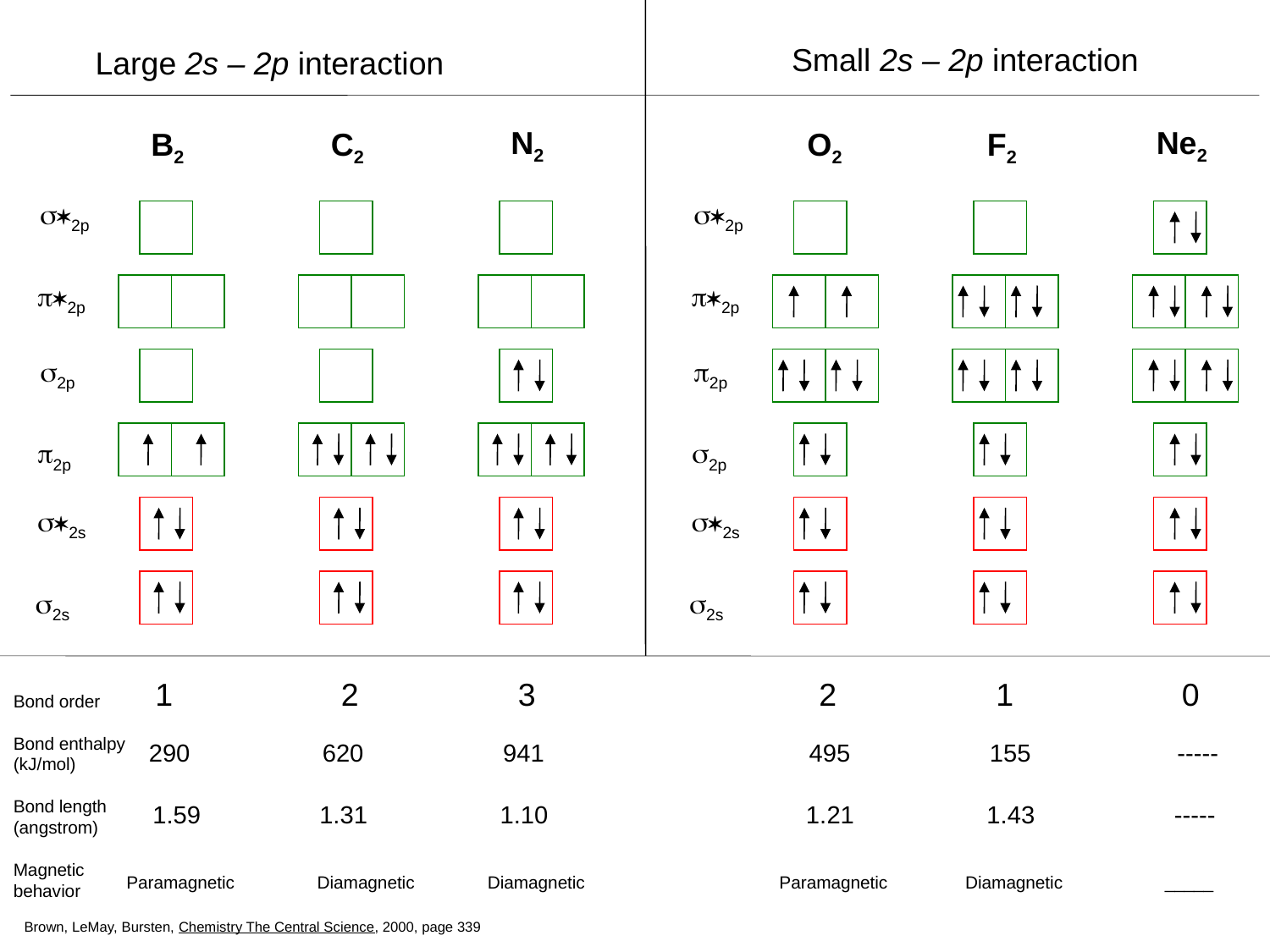

Small 2s – 2p interaction
Large 2s – 2p interaction

N2
Ne2
B2
C2
O2
F2
σ∗2p
σ∗2p

π∗2p
π∗2p

σ2p
π2p

π2p
σ2p

σ∗2s

σ∗2s

σ2s
σ2s

1                   2                  3                                2                  1                   0
Bond order

Bond enthalpy
(kJ/mol)

Bond length
(angstrom)

Magnetic
behavior
290                   620                    941                                      495                    155                     -----
1.59                 1.31                   1.10                                     1.21                   1.43                    -----
Paramagnetic                 Diamagnetic               Diamagnetic                                        Paramagnetic                Diamagnetic                     _____
Brown, LeMay, Bursten, Chemistry The Central Science, 2000, page 339